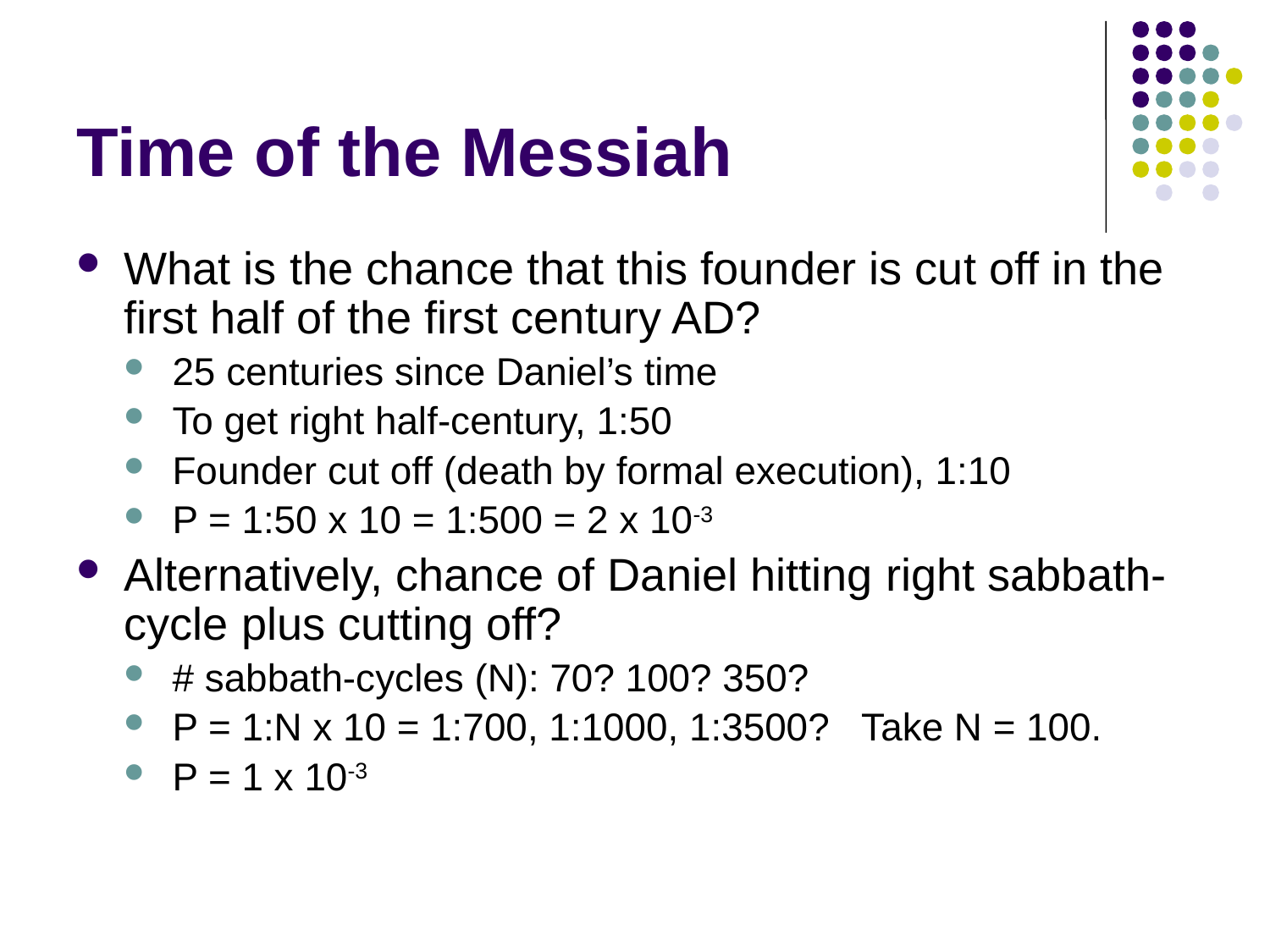

# Time of the Messiah
What is the chance that this founder is cut off in the first half of the first century AD?
25 centuries since Daniel’s time
To get right half-century, 1:50
Founder cut off (death by formal execution), 1:10
P = 1:50 x 10 = 1:500 = 2 x 10-3
Alternatively, chance of Daniel hitting right sabbath-cycle plus cutting off?
# sabbath-cycles (N): 70? 100? 350?
P = 1:N x 10 = 1:700, 1:1000, 1:3500?   Take N = 100.
P = 1 x 10-3